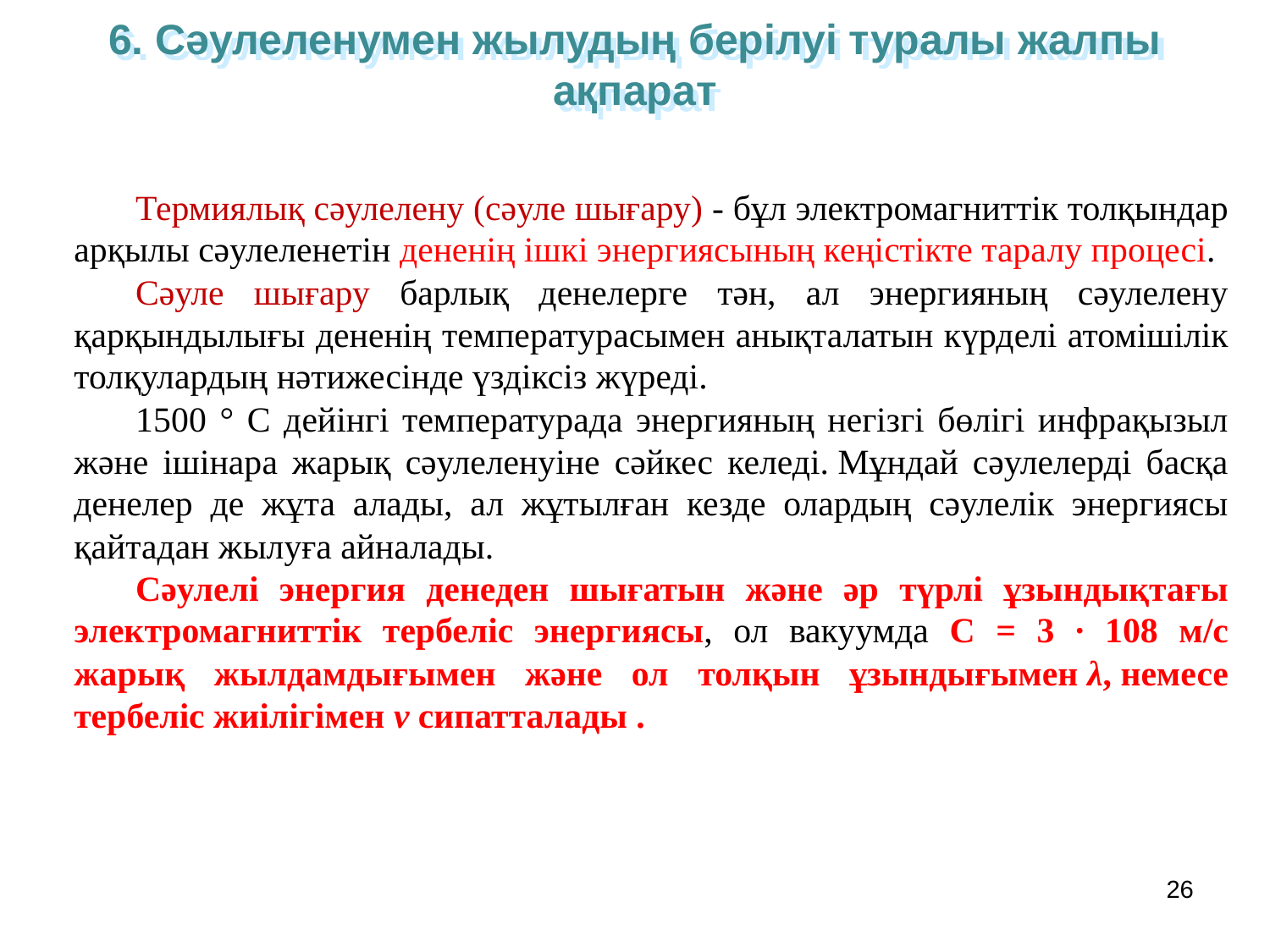

6. Сәулеленумен жылудың берілуі туралы жалпы ақпарат

Термиялық сәулелену (сәуле шығару) - бұл электромагниттік толқындар арқылы сәулеленетін дененің ішкі энергиясының кеңістікте таралу процесі.
Сәуле шығару барлық денелерге тән, ал энергияның сәулелену қарқындылығы дененің температурасымен анықталатын күрделі атомішілік толқулардың нәтижесінде үздіксіз жүреді.
1500 ° C дейінгі температурада энергияның негізгі бөлігі инфрақызыл және ішінара жарық сәулеленуіне сәйкес келеді. Мұндай сәулелерді басқа денелер де жұта алады, ал жұтылған кезде олардың сәулелік энергиясы қайтадан жылуға айналады.
Сәулелі энергия денеден шығатын және әр түрлі ұзындықтағы электромагниттік тербеліс энергиясы, ол вакуумда C = 3 ∙ 108 м/с жарық жылдамдығымен және ол толқын ұзындығымен λ, немесе тербеліс жиілігімен ν сипатталады .

26